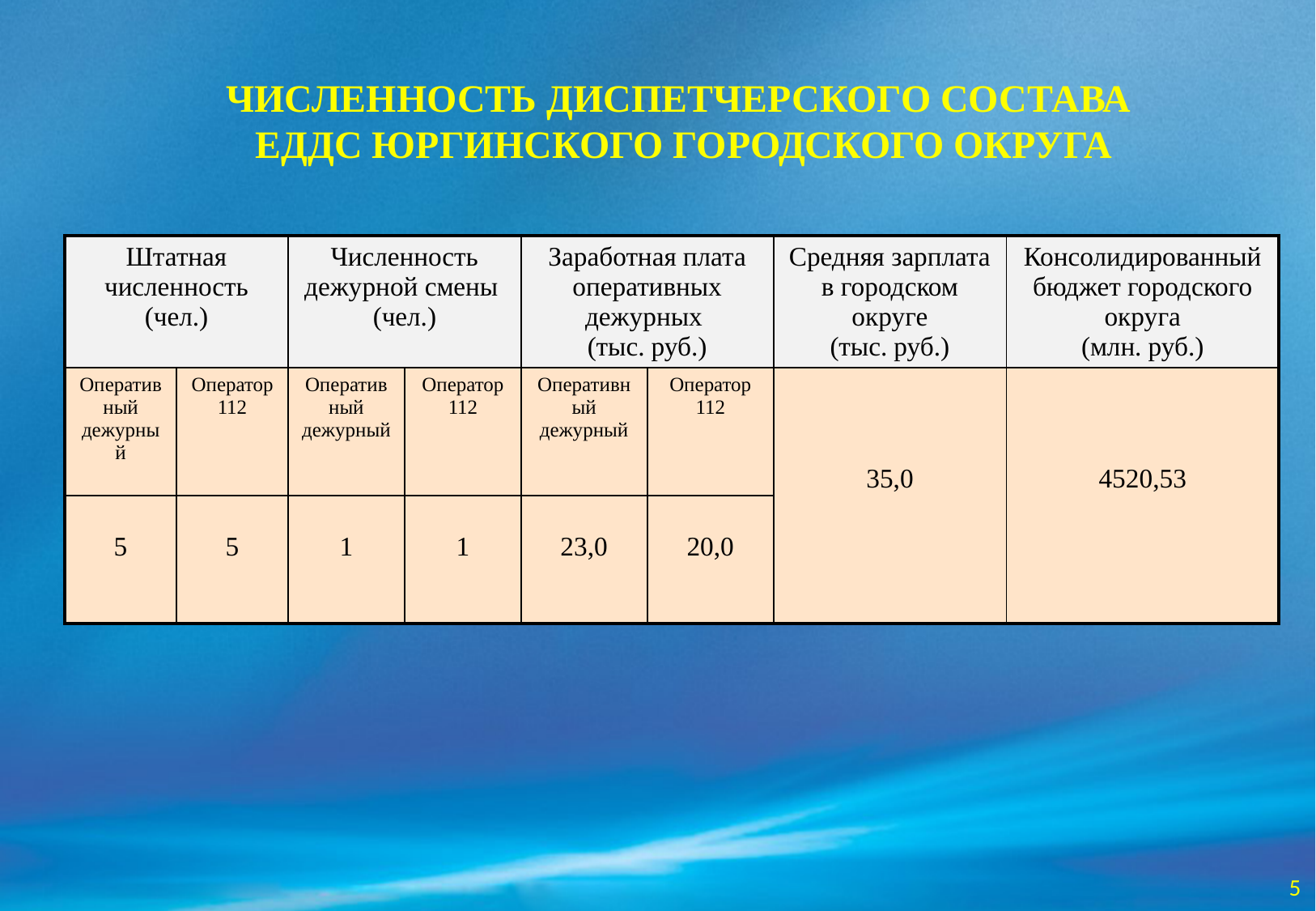

ЧИСЛЕННОСТЬ ДИСПЕТЧЕРСКОГО СОСТАВА
ЕДДС ЮРГИНСКОГО ГОРОДСКОГО ОКРУГА
| Штатная численность (чел.) |  | Численность дежурной смены (чел.) |  | Заработная плата оперативных дежурных (тыс. руб.) |  | Средняя зарплата в городском округе (тыс. руб.) | Консолидированный бюджет городского округа (млн. руб.) |
| --- | --- | --- | --- | --- | --- | --- | --- |
| Оперативный дежурный | Оператор 112 | Оперативный дежурный | Оператор 112 | Оперативный дежурный | Оператор 112 | 35,0 | 4520,53 |
| 5 | 5 | 1 | 1 | 23,0 | 20,0 |  |  |
5